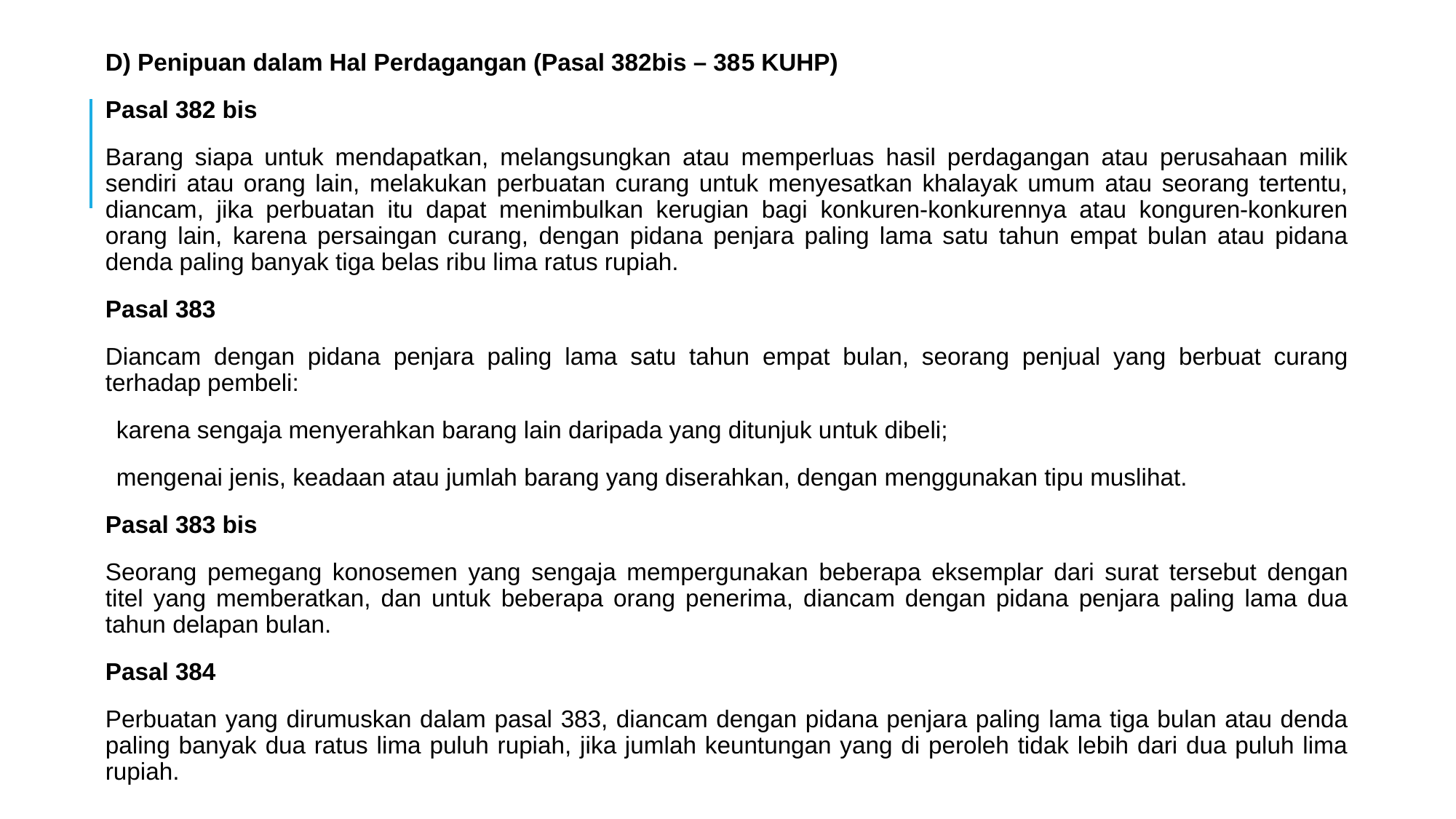

D) Penipuan dalam Hal Perdagangan (Pasal 382bis – 385 KUHP)
Pasal 382 bis
Barang siapa untuk mendapatkan, melangsungkan atau memperluas hasil perdagangan atau perusahaan milik sendiri atau orang lain, melakukan perbuatan curang untuk menyesatkan khalayak umum atau seorang tertentu, diancam, jika perbuatan itu dapat menimbulkan kerugian bagi konkuren-konkurennya atau konguren-konkuren orang lain, karena persaingan curang, dengan pidana penjara paling lama satu tahun empat bulan atau pidana denda paling banyak tiga belas ribu lima ratus rupiah.
Pasal 383
Diancam dengan pidana penjara paling lama satu tahun empat bulan, seorang penjual yang berbuat curang terhadap pembeli:
karena sengaja menyerahkan barang lain daripada yang ditunjuk untuk dibeli;
mengenai jenis, keadaan atau jumlah barang yang diserahkan, dengan menggunakan tipu muslihat.
Pasal 383 bis
Seorang pemegang konosemen yang sengaja mempergunakan beberapa eksemplar dari surat tersebut dengan titel yang memberatkan, dan untuk beberapa orang penerima, diancam dengan pidana penjara paling lama dua tahun delapan bulan.
Pasal 384
Perbuatan yang dirumuskan dalam pasal 383, diancam dengan pidana penjara paling lama tiga bulan atau denda paling banyak dua ratus lima puluh rupiah, jika jumlah keuntungan yang di peroleh tidak lebih dari dua puluh lima rupiah.